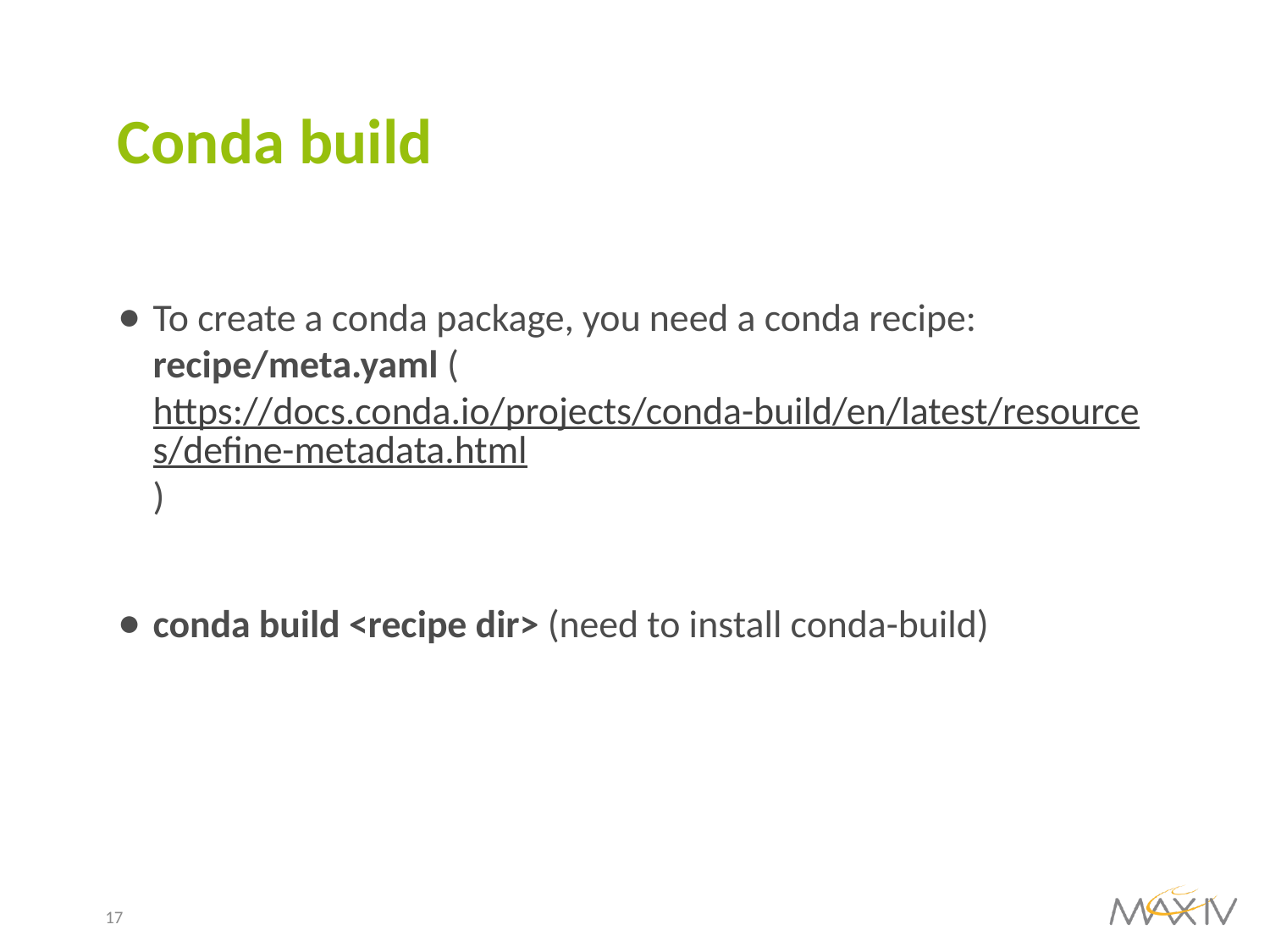

# Conda build

To create a conda package, you need a conda recipe: recipe/meta.yaml (https://docs.conda.io/projects/conda-build/en/latest/resources/define-metadata.html)

conda build <recipe dir> (need to install conda-build)
17